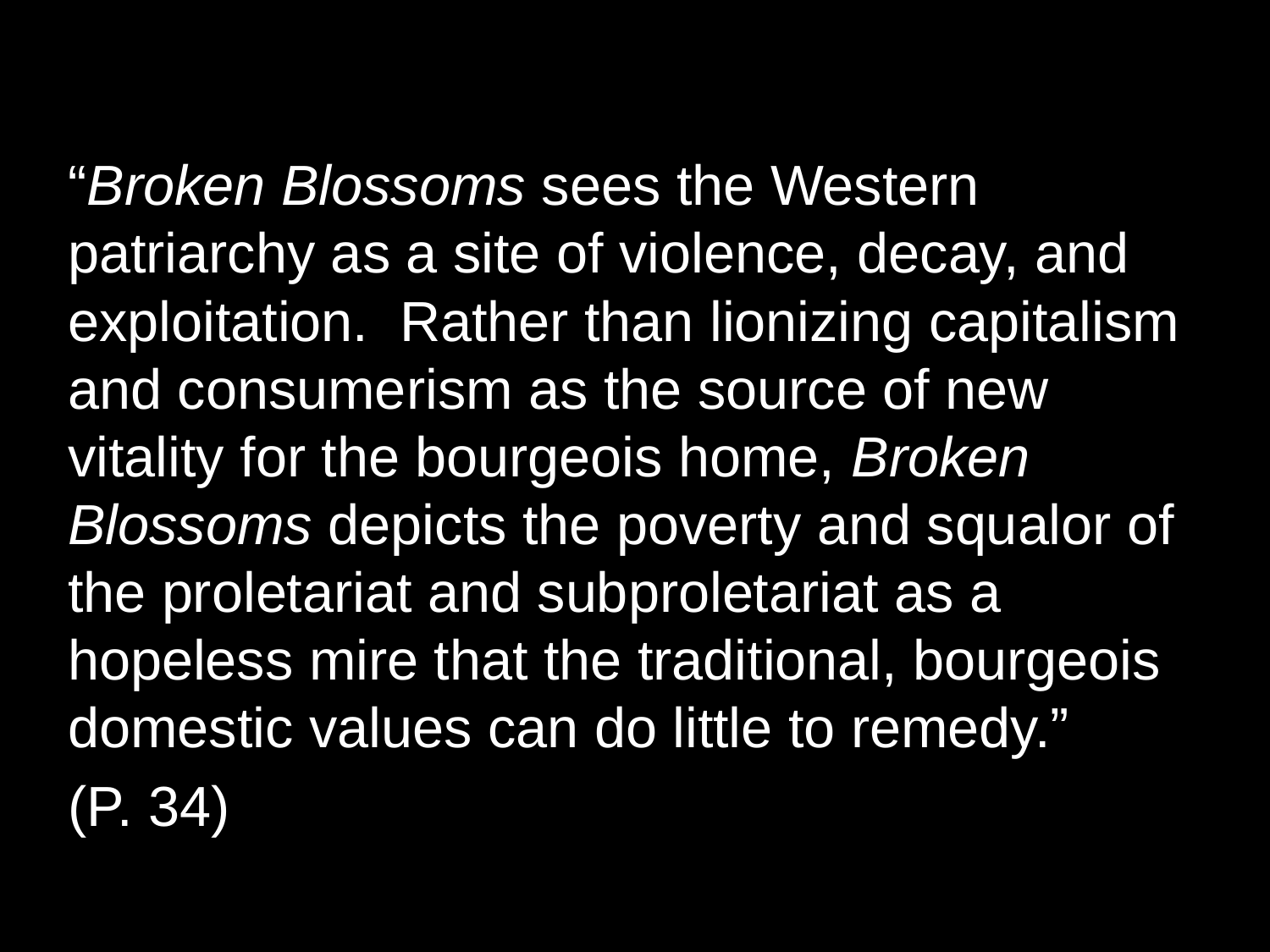

“Broken Blossoms sees the Western patriarchy as a site of violence, decay, and exploitation.  Rather than lionizing capitalism and consumerism as the source of new vitality for the bourgeois home, Broken Blossoms depicts the poverty and squalor of the proletariat and subproletariat as a hopeless mire that the traditional, bourgeois domestic values can do little to remedy.”
(P. 34)